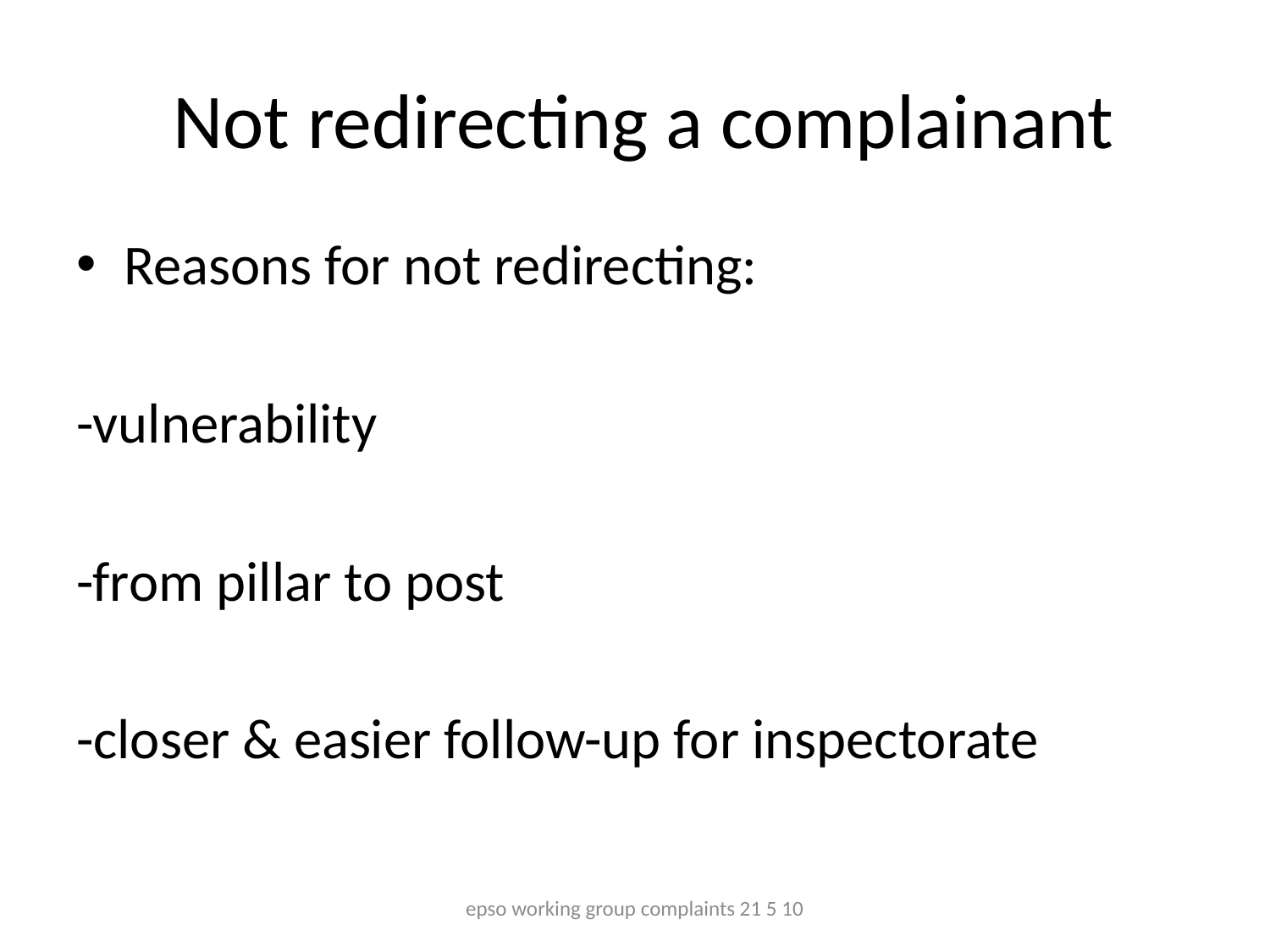

# Not redirecting a complainant
Reasons for not redirecting:

-vulnerability

-from pillar to post

-closer & easier follow-up for inspectorate
epso working group complaints 21 5 10